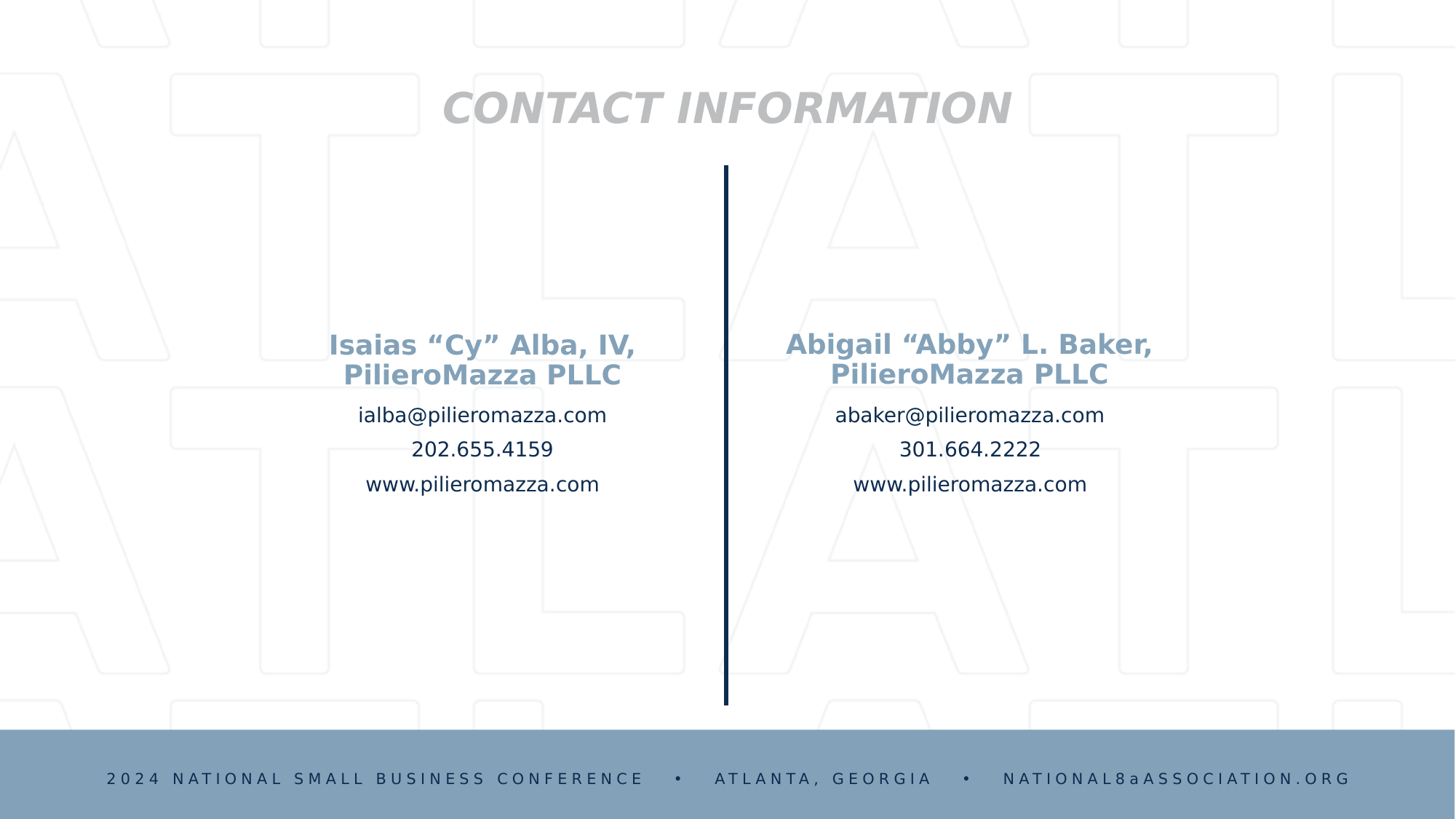

Abigail “Abby” L. Baker, PilieroMazza PLLC

Isaias “Cy” Alba, IV, PilieroMazza PLLC
ialba@pilieromazza.com

abaker@pilieromazza.com

202.655.4159
301.664.2222
www.pilieromazza.com

www.pilieromazza.com